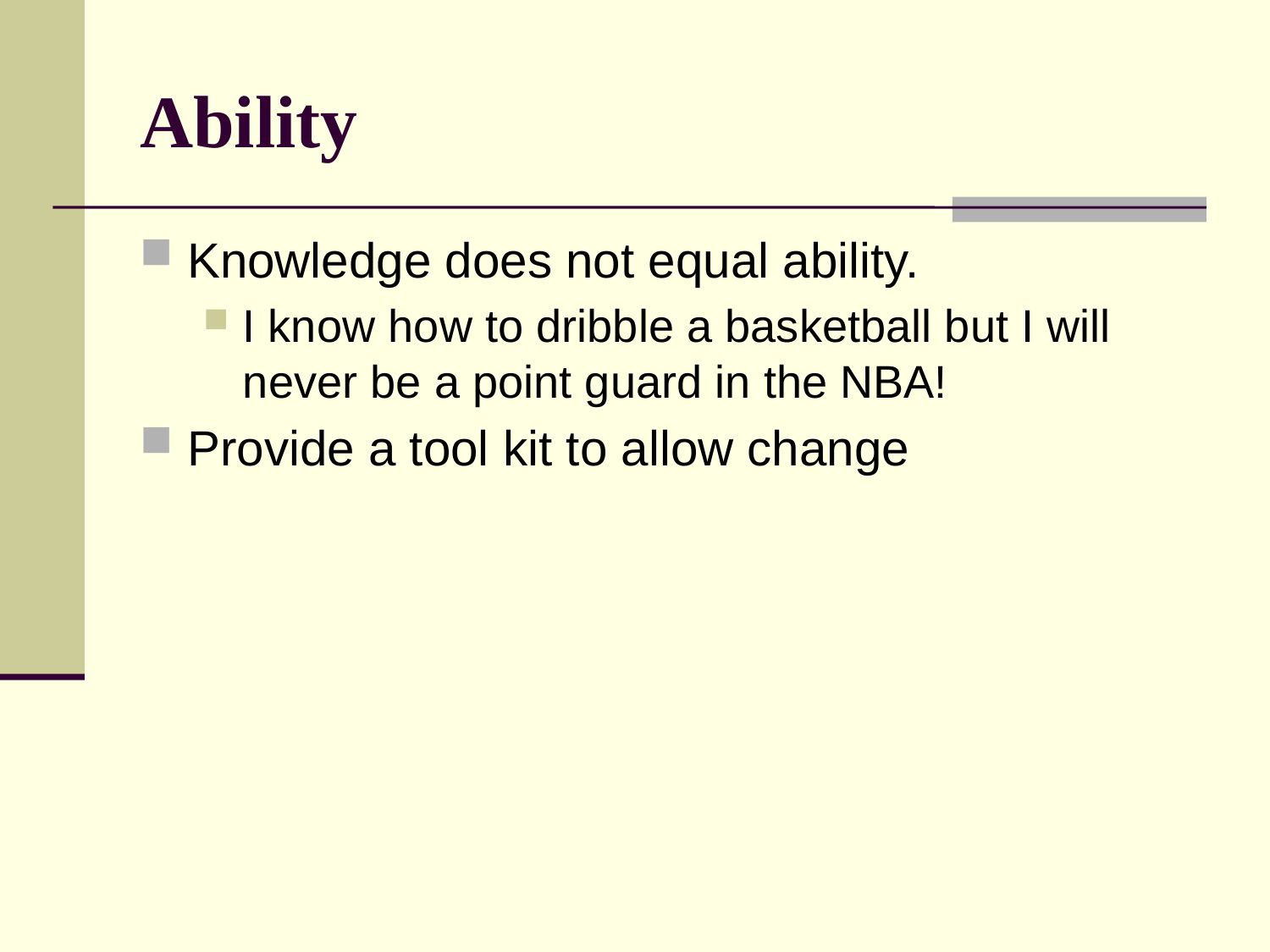

# Ability
Knowledge does not equal ability.
I know how to dribble a basketball but I will never be a point guard in the NBA!
Provide a tool kit to allow change